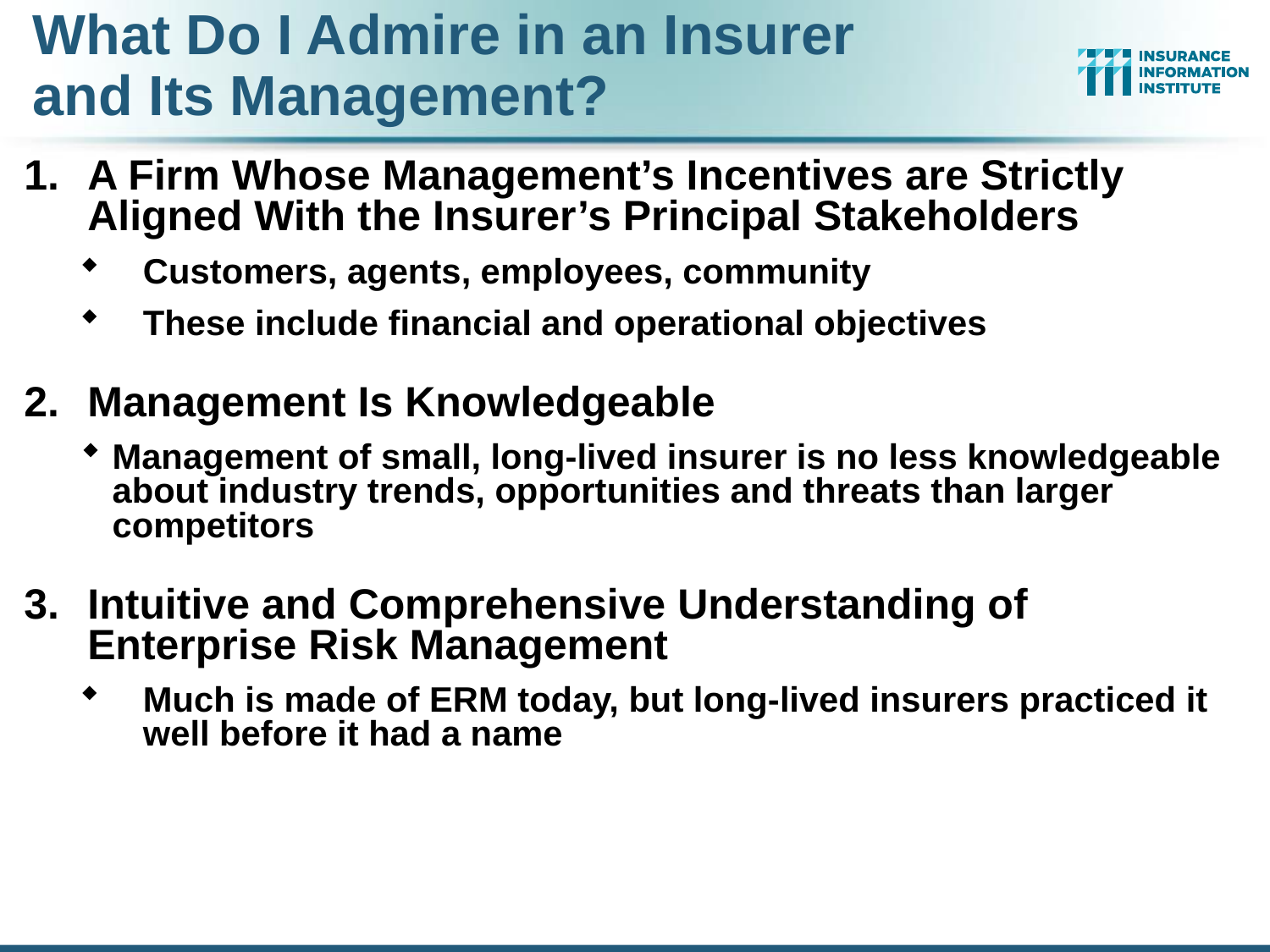

What Do I Admire in an Insurer             and Its Management?
A Firm Whose Management’s Incentives are Strictly Aligned With the Insurer’s Principal Stakeholders
Customers, agents, employees, community
These include financial and operational objectives
Management Is Knowledgeable
Management of small, long-lived insurer is no less knowledgeable about industry trends, opportunities and threats than larger competitors
Intuitive and Comprehensive Understanding of Enterprise Risk Management
Much is made of ERM today, but long-lived insurers practiced it well before it had a name